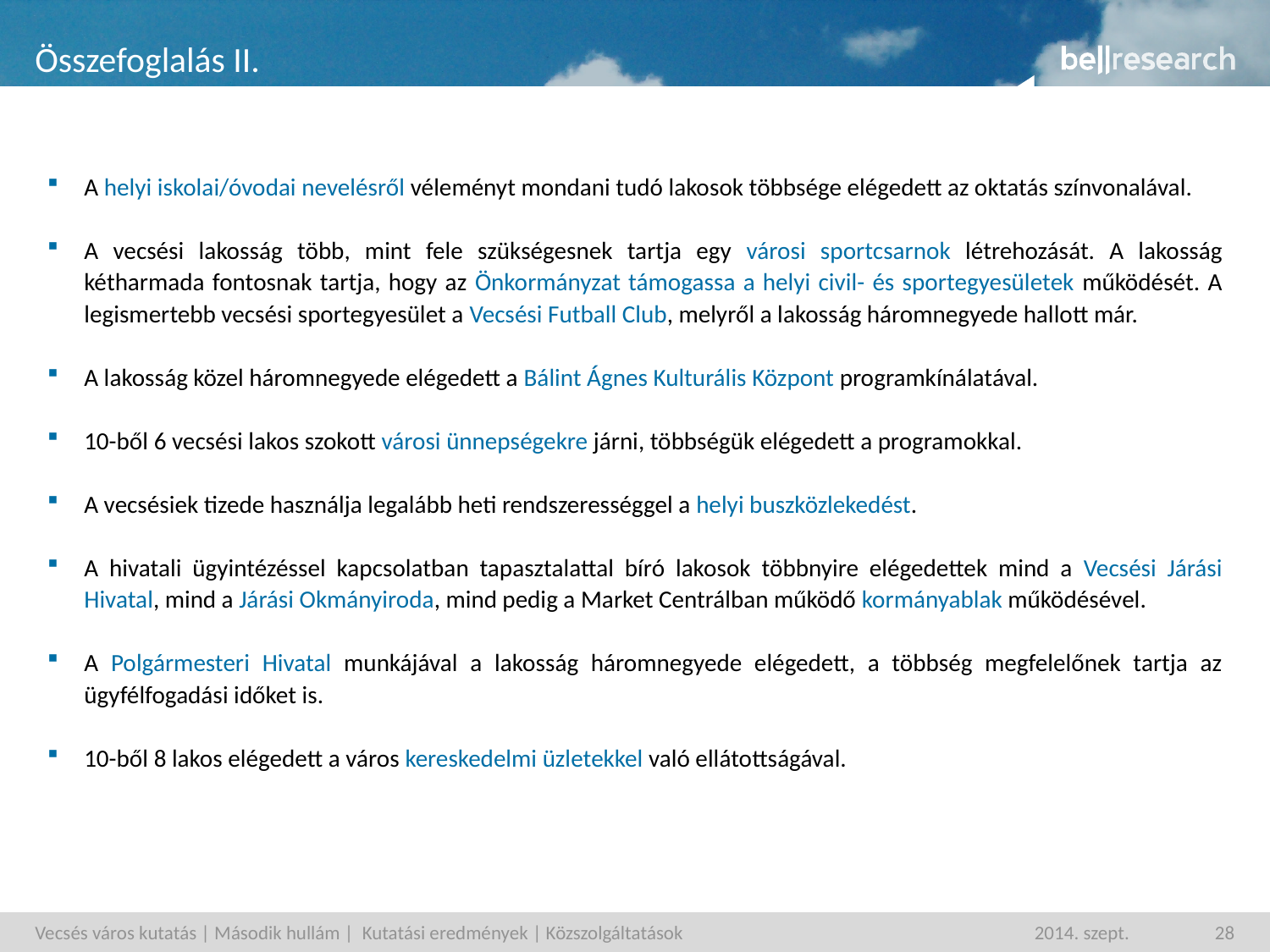

# Összefoglalás II.

A helyi iskolai/óvodai nevelésről véleményt mondani tudó lakosok többsége elégedett az oktatás színvonalával.
A vecsési lakosság több, mint fele szükségesnek tartja egy városi sportcsarnok létrehozását. A lakosság kétharmada fontosnak tartja, hogy az Önkormányzat támogassa a helyi civil- és sportegyesületek működését. A legismertebb vecsési sportegyesület a Vecsési Futball Club, melyről a lakosság háromnegyede hallott már.
A lakosság közel háromnegyede elégedett a Bálint Ágnes Kulturális Központ programkínálatával.
10-ből 6 vecsési lakos szokott városi ünnepségekre járni, többségük elégedett a programokkal.
A vecsésiek tizede használja legalább heti rendszerességgel a helyi buszközlekedést.
A hivatali ügyintézéssel kapcsolatban tapasztalattal bíró lakosok többnyire elégedettek mind a Vecsési Járási Hivatal, mind a Járási Okmányiroda, mind pedig a Market Centrálban működő kormányablak működésével.
A Polgármesteri Hivatal munkájával a lakosság háromnegyede elégedett, a többség megfelelőnek tartja az ügyfélfogadási időket is.
10-ből 8 lakos elégedett a város kereskedelmi üzletekkel való ellátottságával.

Vecsés város kutatás | Második hullám |  Kutatási eredmények | Közszolgáltatások
2014. szept.
28